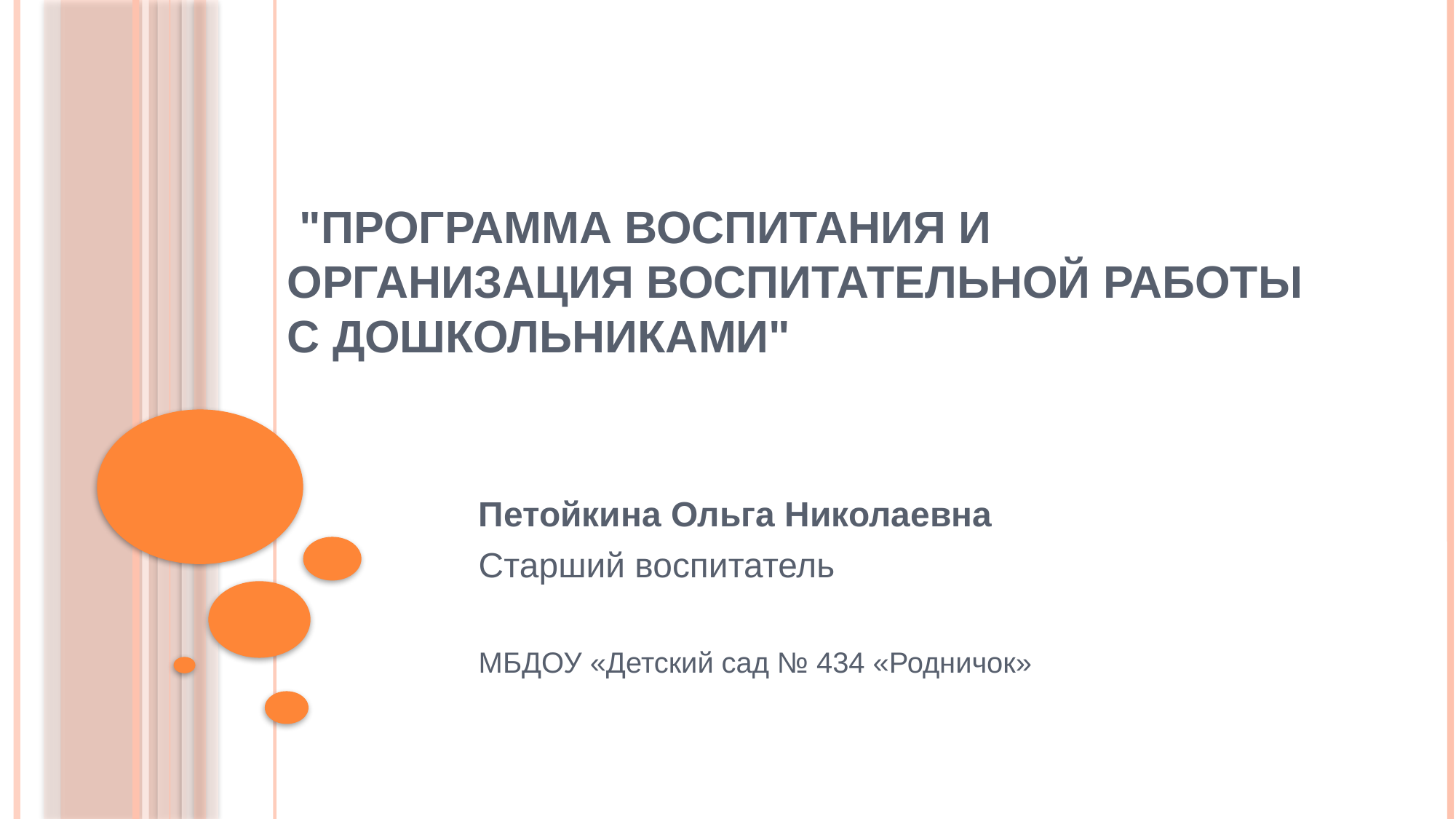

# "Программа воспитания и организация воспитательной работы с дошкольниками"

Петойкина Ольга Николаевна
Старший воспитатель

МБДОУ «Детский сад № 434 «Родничок»